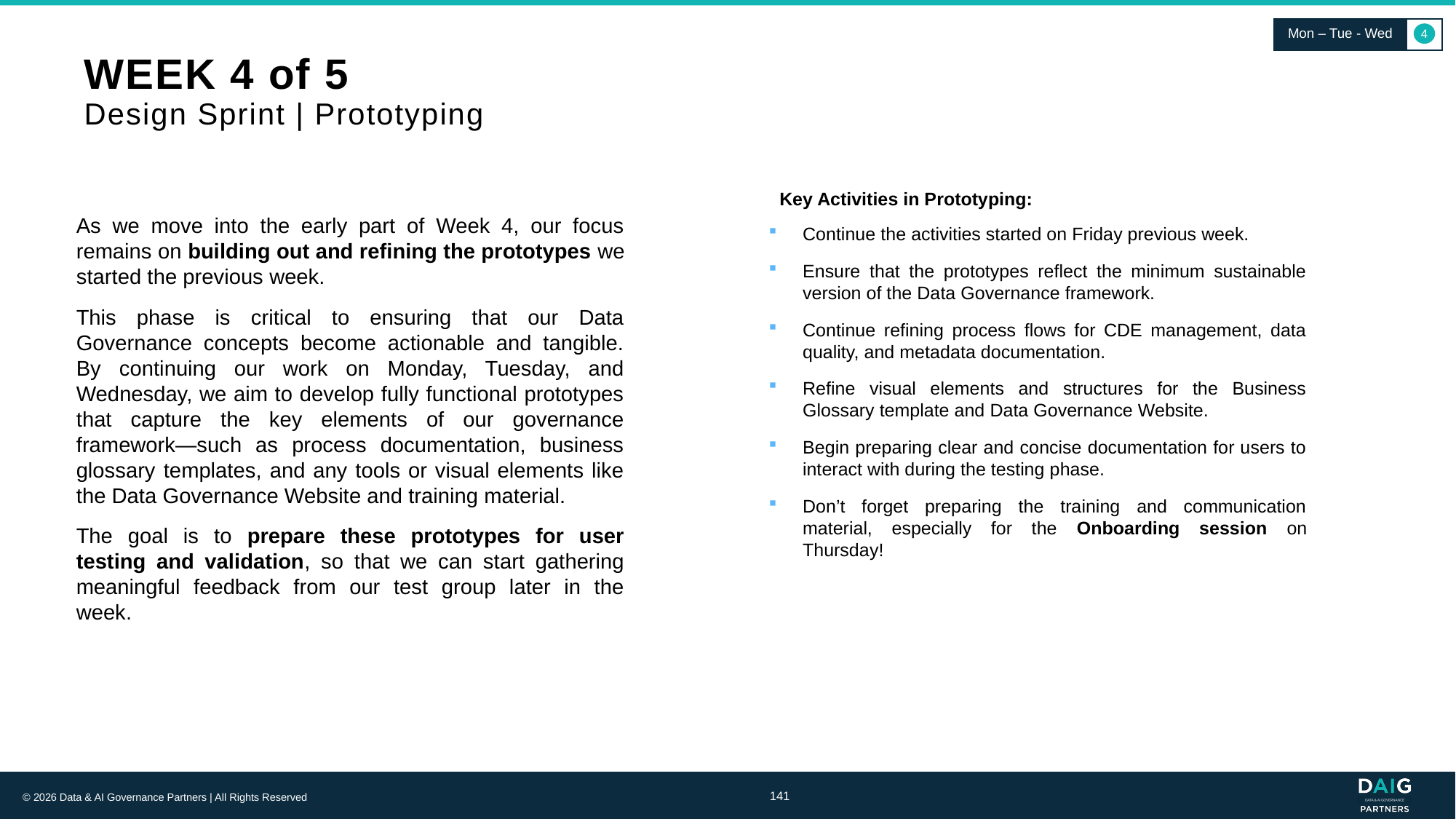

Mon – Tue - Wed

4
# WEEK 4 of 5 Design Sprint | Prototyping
Key Activities in Prototyping:
Continue the activities started on Friday previous week.
Ensure that the prototypes reflect the minimum sustainable version of the Data Governance framework.
Continue refining process flows for CDE management, data quality, and metadata documentation.
Refine visual elements and structures for the Business Glossary template and Data Governance Website.
Begin preparing clear and concise documentation for users to interact with during the testing phase.
Don’t forget preparing the training and communication material, especially for the Onboarding session on Thursday!
As we move into the early part of Week 4, our focus remains on building out and refining the prototypes we started the previous week.
This phase is critical to ensuring that our Data Governance concepts become actionable and tangible. By continuing our work on Monday, Tuesday, and Wednesday, we aim to develop fully functional prototypes that capture the key elements of our governance framework—such as process documentation, business glossary templates, and any tools or visual elements like the Data Governance Website and training material.
The goal is to prepare these prototypes for user testing and validation, so that we can start gathering meaningful feedback from our test group later in the week.
141
© 2026 Data & AI Governance Partners | All Rights Reserved